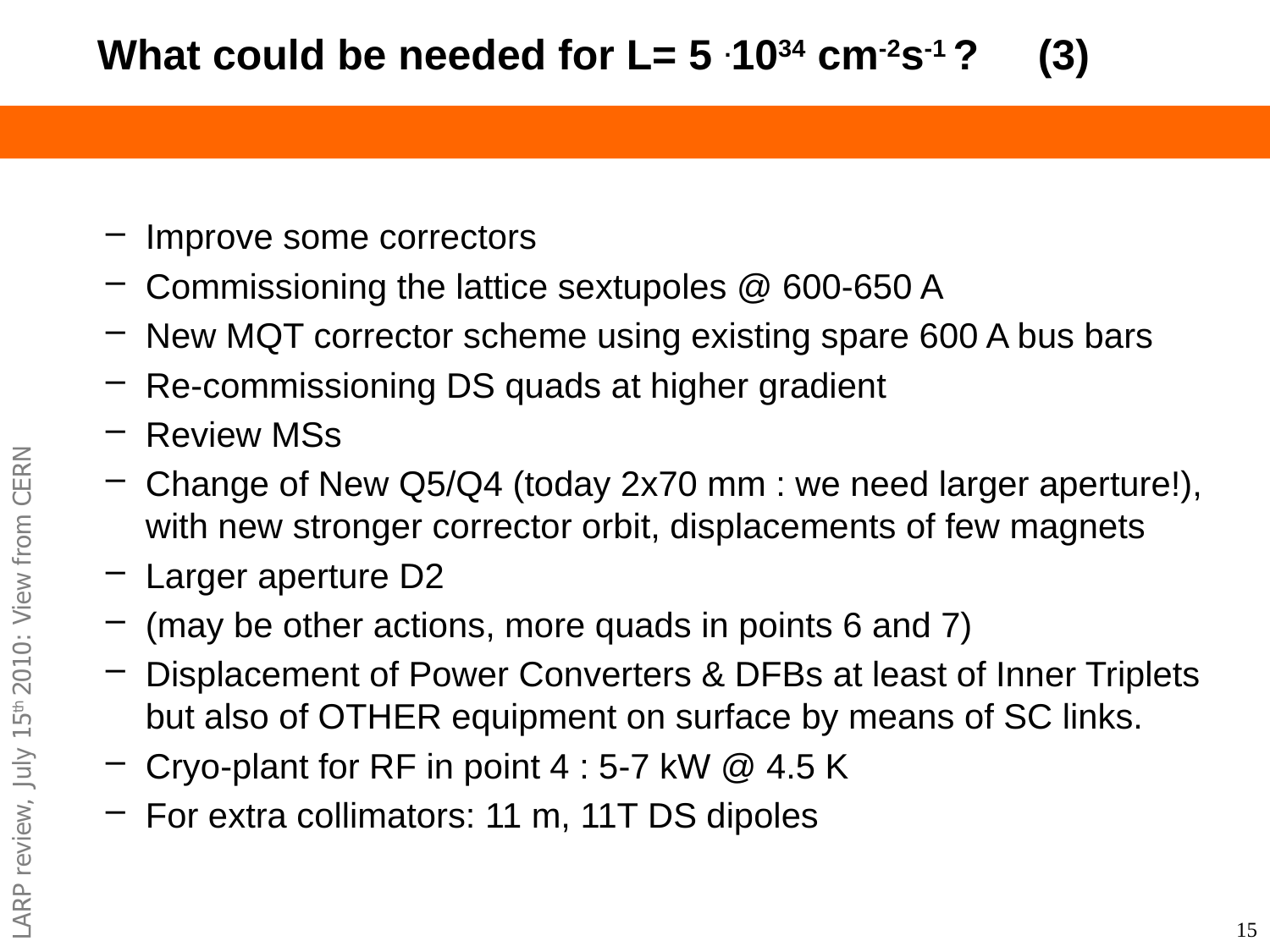

# What could be needed for L= 5 .1034 cm-2s-1 ?     (3)

Improve some correctors
Commissioning the lattice sextupoles @ 600-650 A
New MQT corrector scheme using existing spare 600 A bus bars
Re-commissioning DS quads at higher gradient
Review MSs
Change of New Q5/Q4 (today 2x70 mm : we need larger aperture!), with new stronger corrector orbit, displacements of few magnets
Larger aperture D2
(may be other actions, more quads in points 6 and 7)
Displacement of Power Converters & DFBs at least of Inner Triplets but also of OTHER equipment on surface by means of SC links.
Cryo-plant for RF in point 4 : 5-7 kW @ 4.5 K
For extra collimators: 11 m, 11T DS dipoles

15